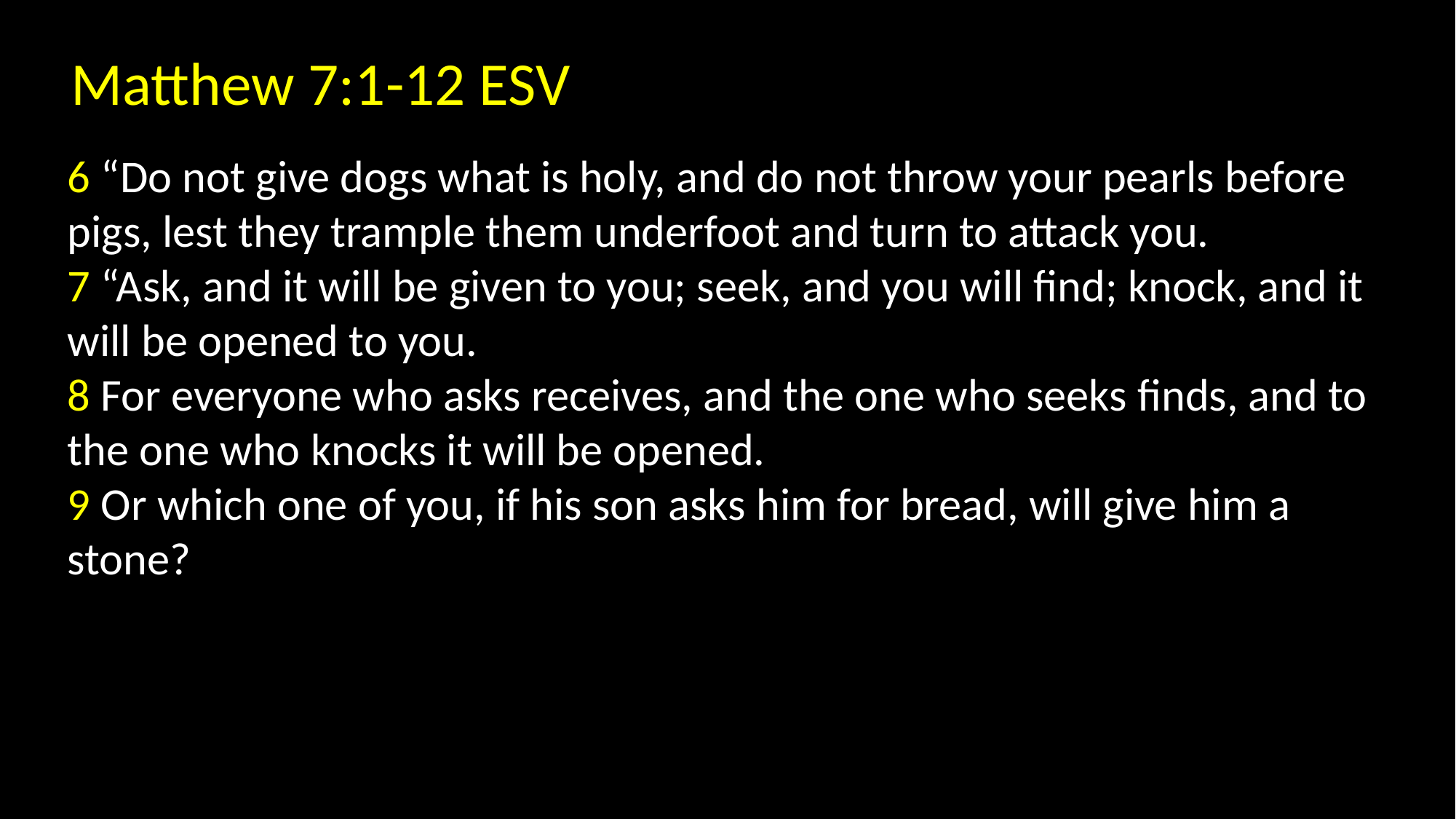

Matthew 7:1-12 ESV

6 “Do not give dogs what is holy, and do not throw your pearls before pigs, lest they trample them underfoot and turn to attack you.
7 “Ask, and it will be given to you; seek, and you will find; knock, and it will be opened to you.
8 For everyone who asks receives, and the one who seeks finds, and to the one who knocks it will be opened.
9 Or which one of you, if his son asks him for bread, will give him a stone?